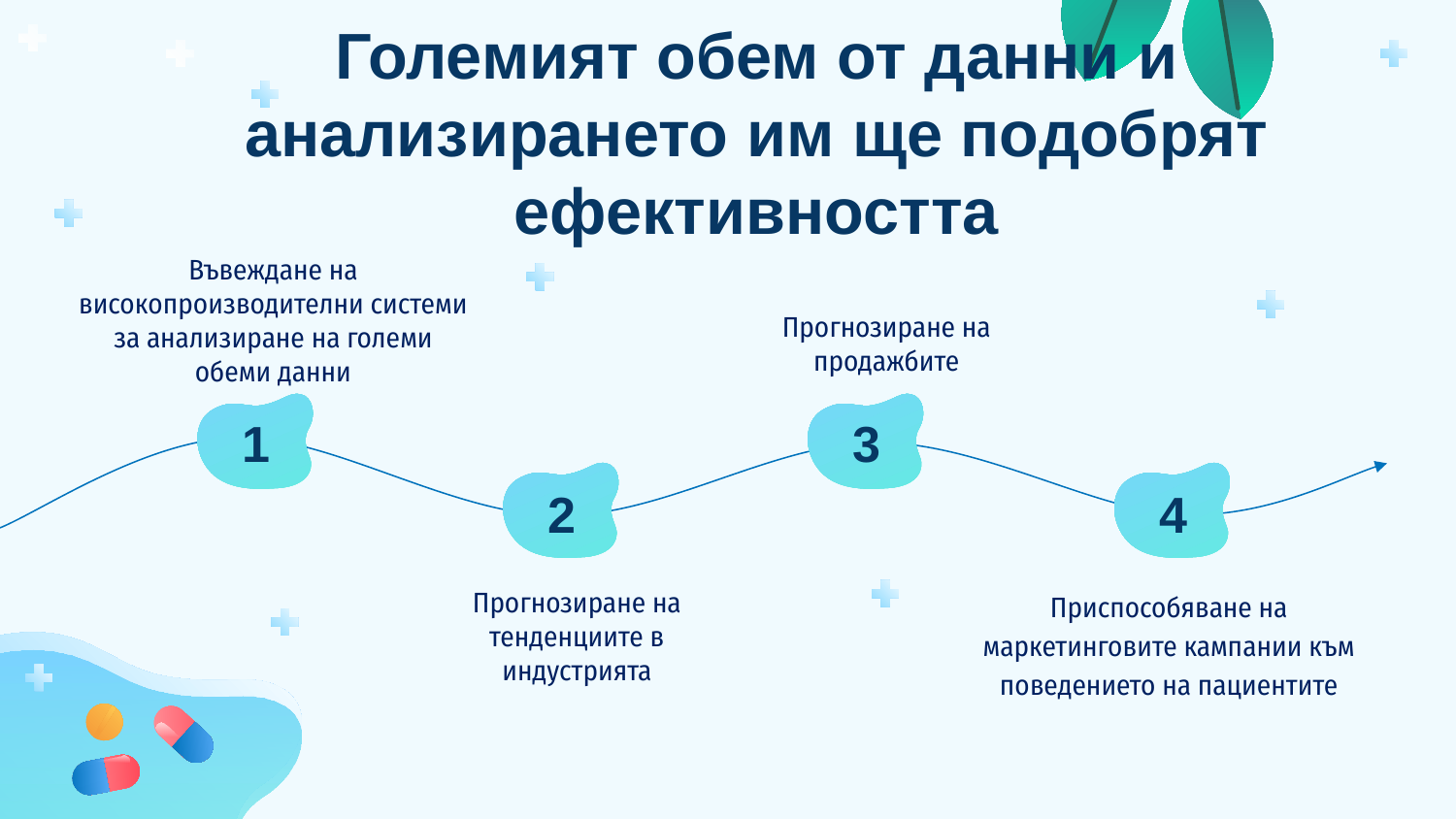

# Големият обем от данни и анализирането им ще подобрят ефективността
Въвеждане на високопроизводителни системи за анализиране на големи обеми данни
Прогнозиране на продажбите

1
3

2
4
Прогнозиране на тенденциите в индустрията
Приспособяване на маркетинговите кампании към поведението на пациентите